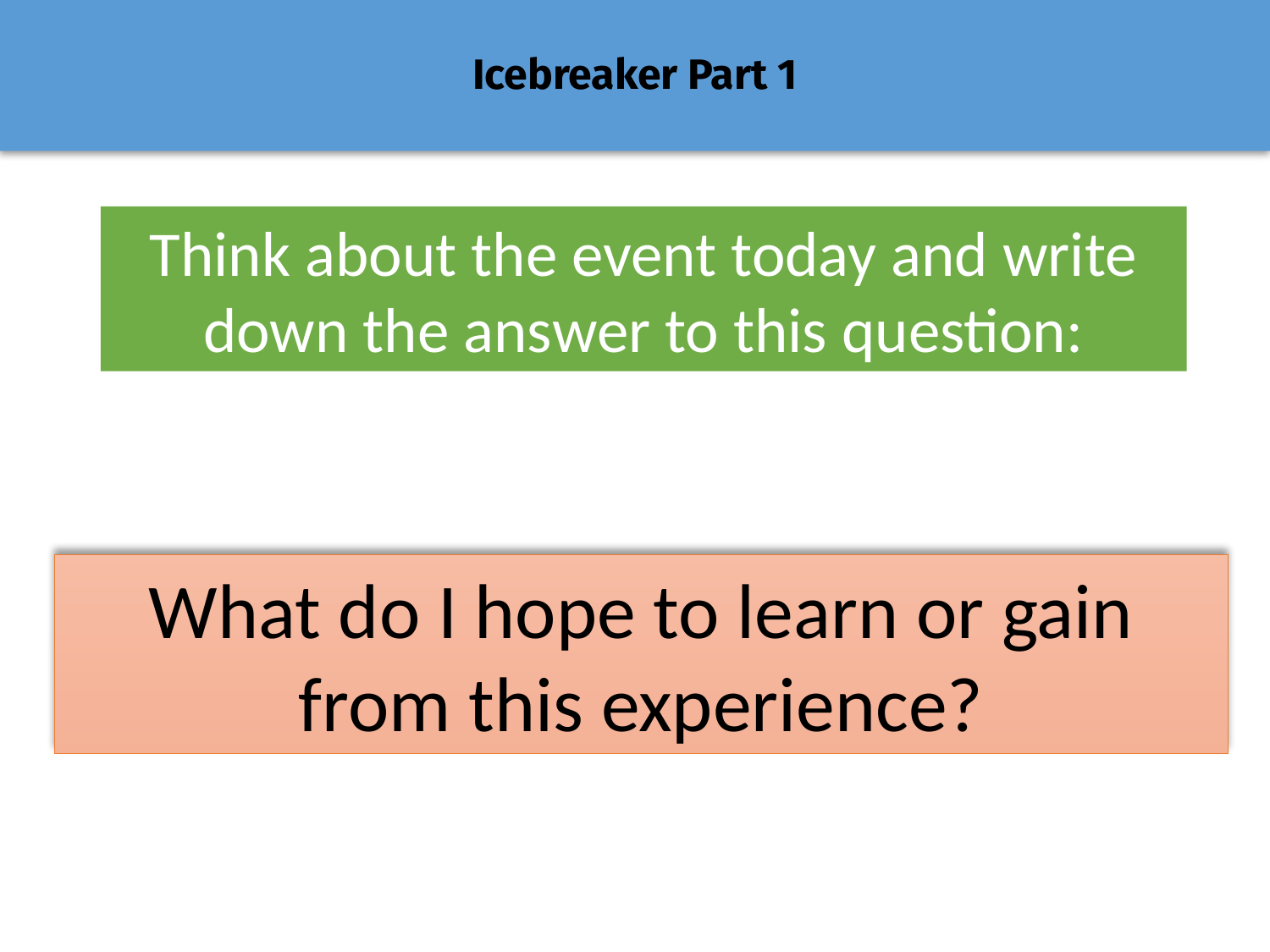

Icebreaker Part 1
Think about the event today and write down the answer to this question:
What do I hope to learn or gain from this experience?